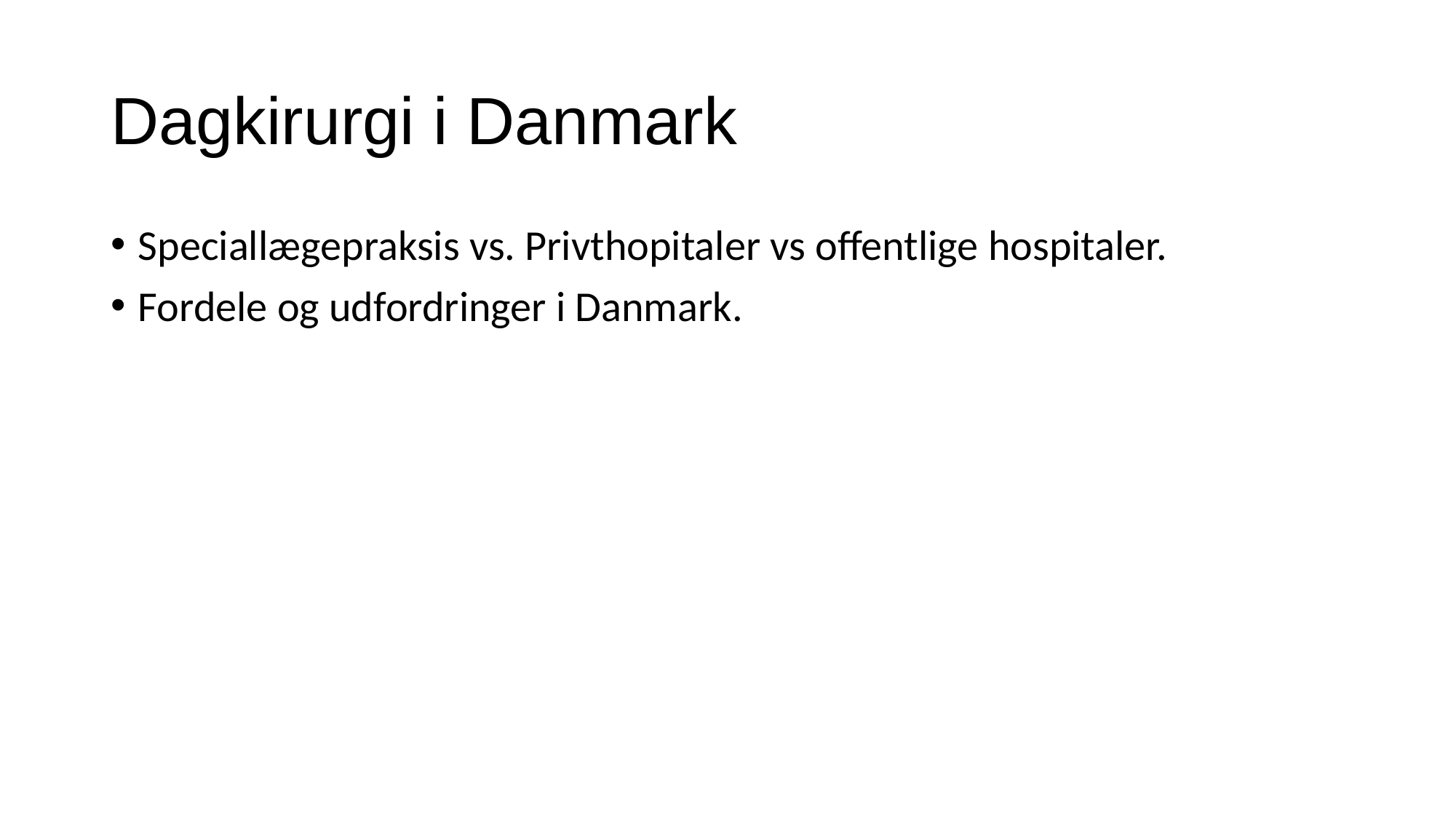

# Dagkirurgi i Danmark
Speciallægepraksis vs. Privthopitaler vs offentlige hospitaler.
Fordele og udfordringer i Danmark.